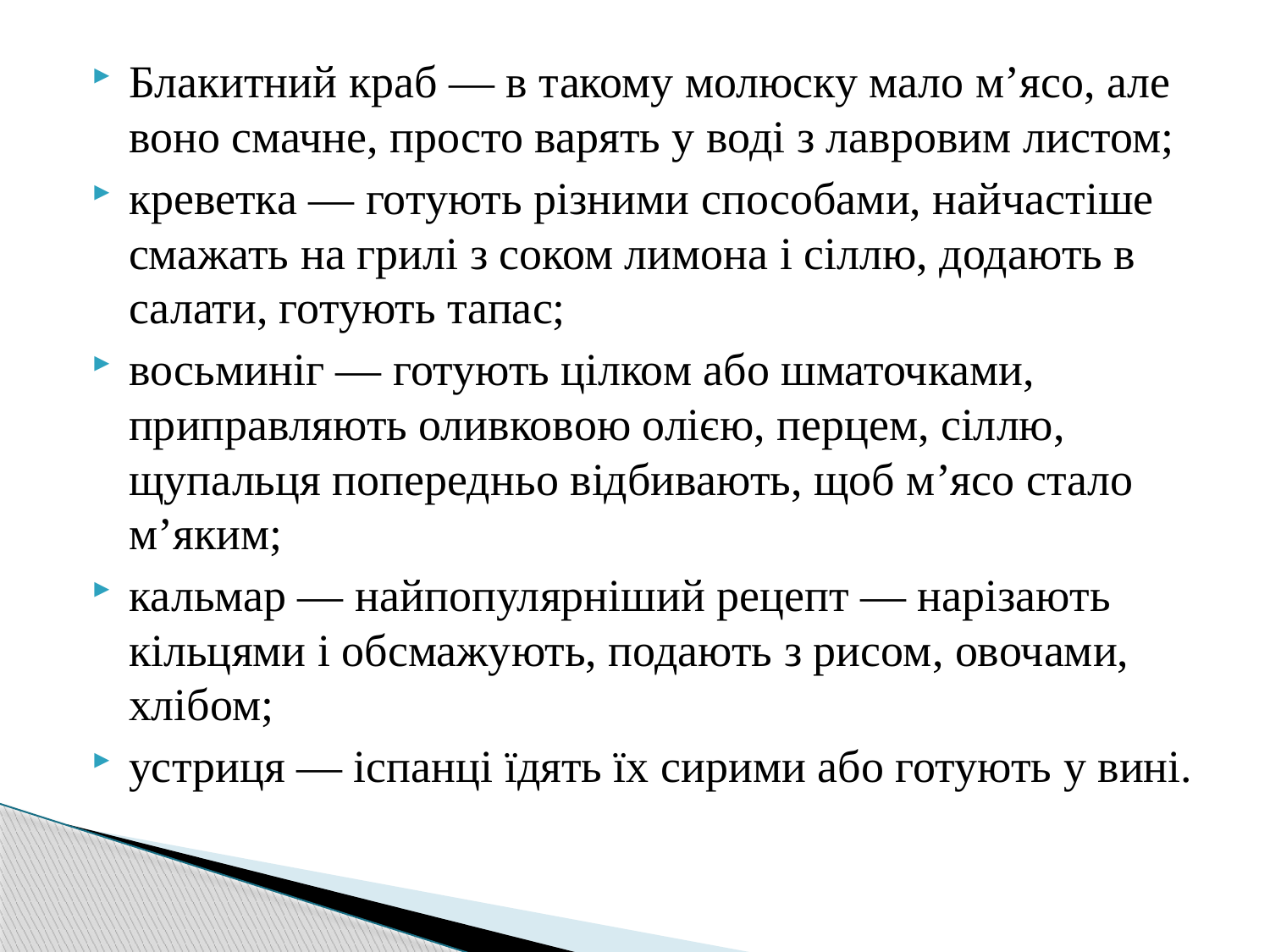

Блакитний краб — в такому молюску мало м’ясо, але воно смачне, просто варять у воді з лавровим листом;
креветка — готують різними способами, найчастіше смажать на грилі з соком лимона і сіллю, додають в салати, готують тапас;
восьминіг — готують цілком або шматочками, приправляють оливковою олією, перцем, сіллю, щупальця попередньо відбивають, щоб м’ясо стало м’яким;
кальмар — найпопулярніший рецепт — нарізають кільцями і обсмажують, подають з рисом, овочами, хлібом;
устриця — іспанці їдять їх сирими або готують у вині.